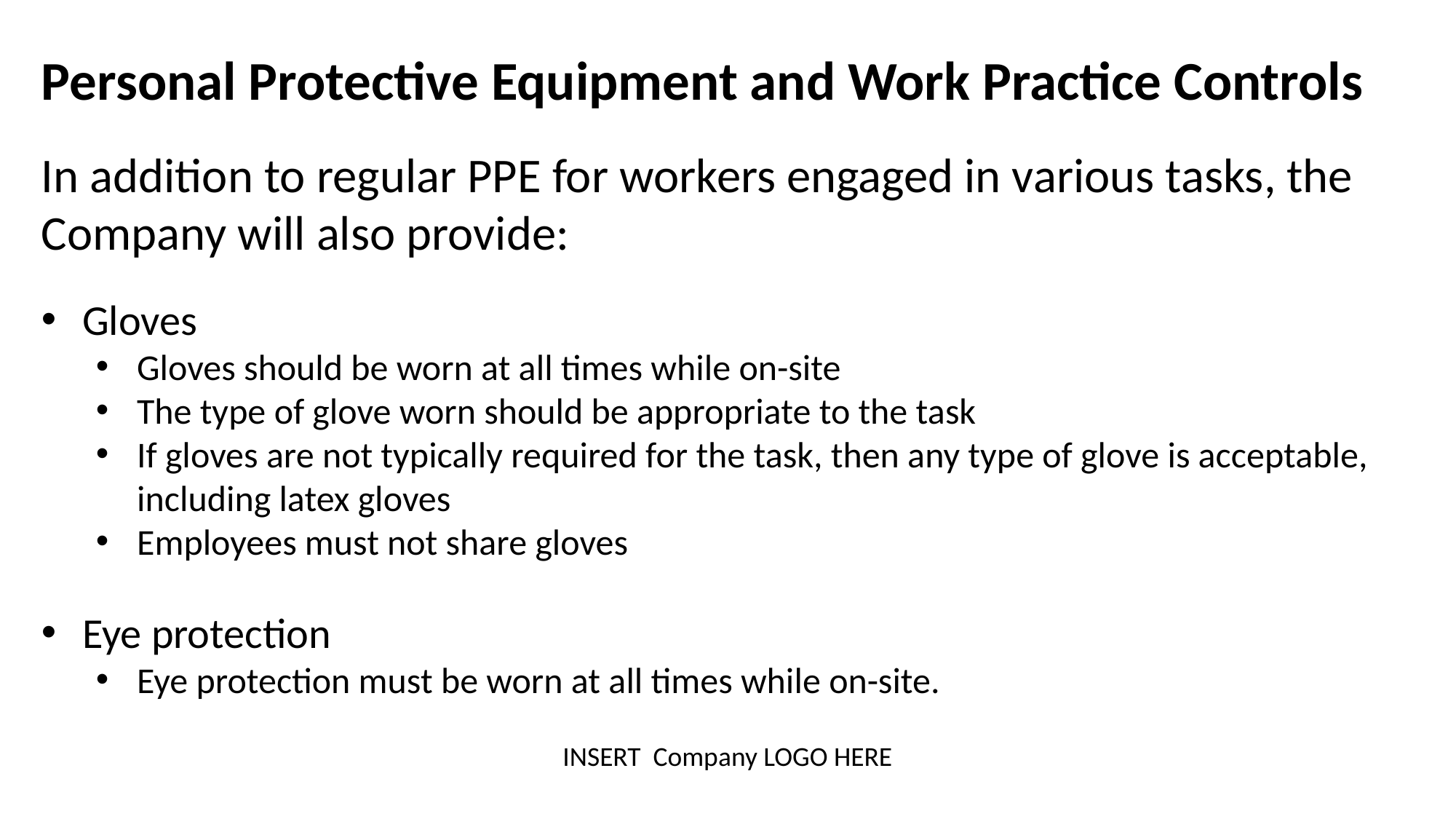

Personal Protective Equipment and Work Practice Controls

In addition to regular PPE for workers engaged in various tasks, the Company will also provide:

Gloves
Gloves should be worn at all times while on-site
The type of glove worn should be appropriate to the task
If gloves are not typically required for the task, then any type of glove is acceptable, including latex gloves
Employees must not share gloves

Eye protection
Eye protection must be worn at all times while on-site.

INSERT  Company LOGO HERE